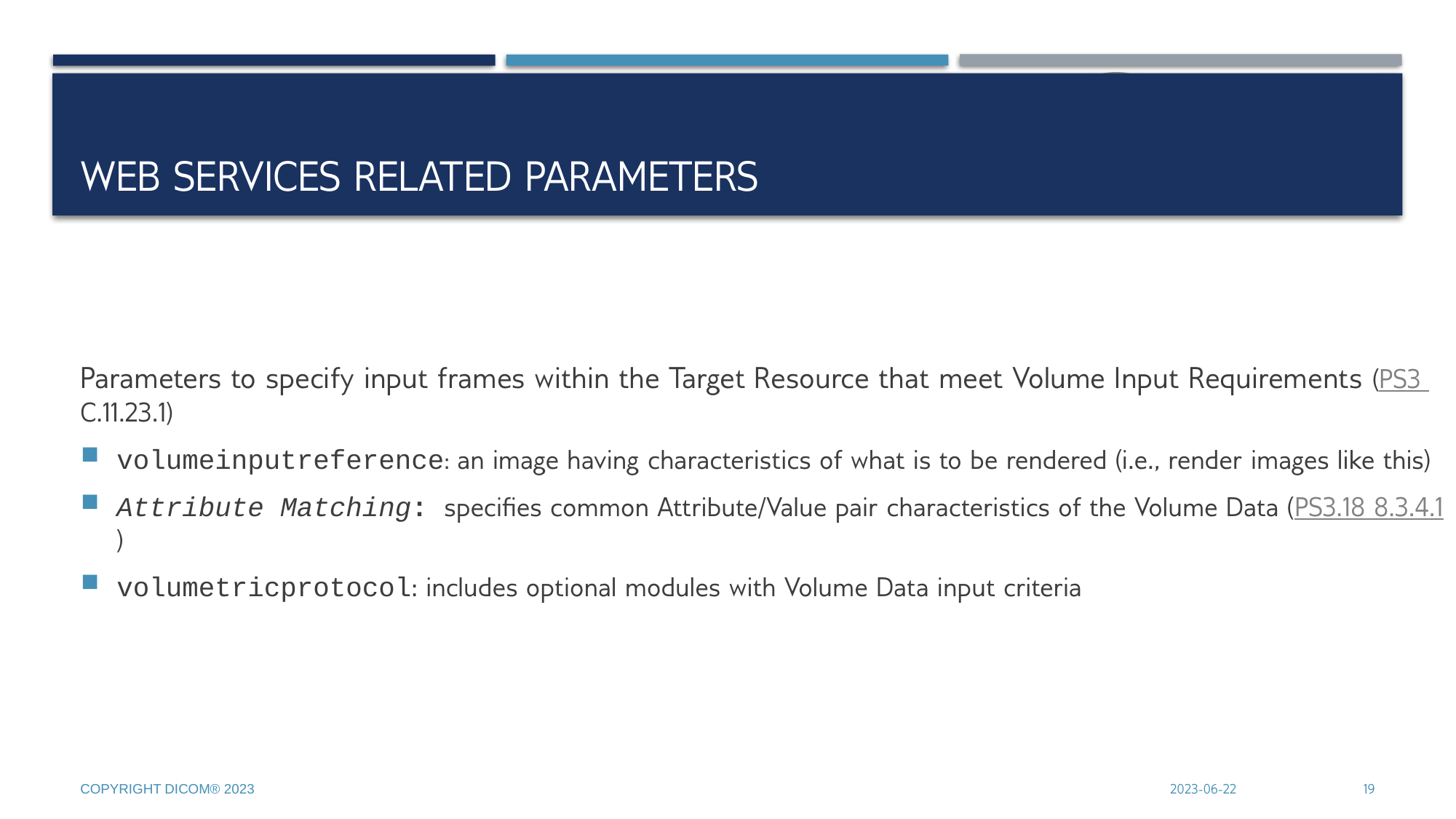

# Web Services Related Parameters
Parameters to specify input frames within the Target Resource that meet Volume Input Requirements (PS3 C.11.23.1)
volumeinputreference: an image having characteristics of what is to be rendered (i.e., render images like this)
Attribute Matching: specifies common Attribute/Value pair characteristics of the Volume Data (PS3.18 8.3.4.1)
volumetricprotocol: includes optional modules with Volume Data input criteria
Copyright DICOM® 2023
2023-06-22
19